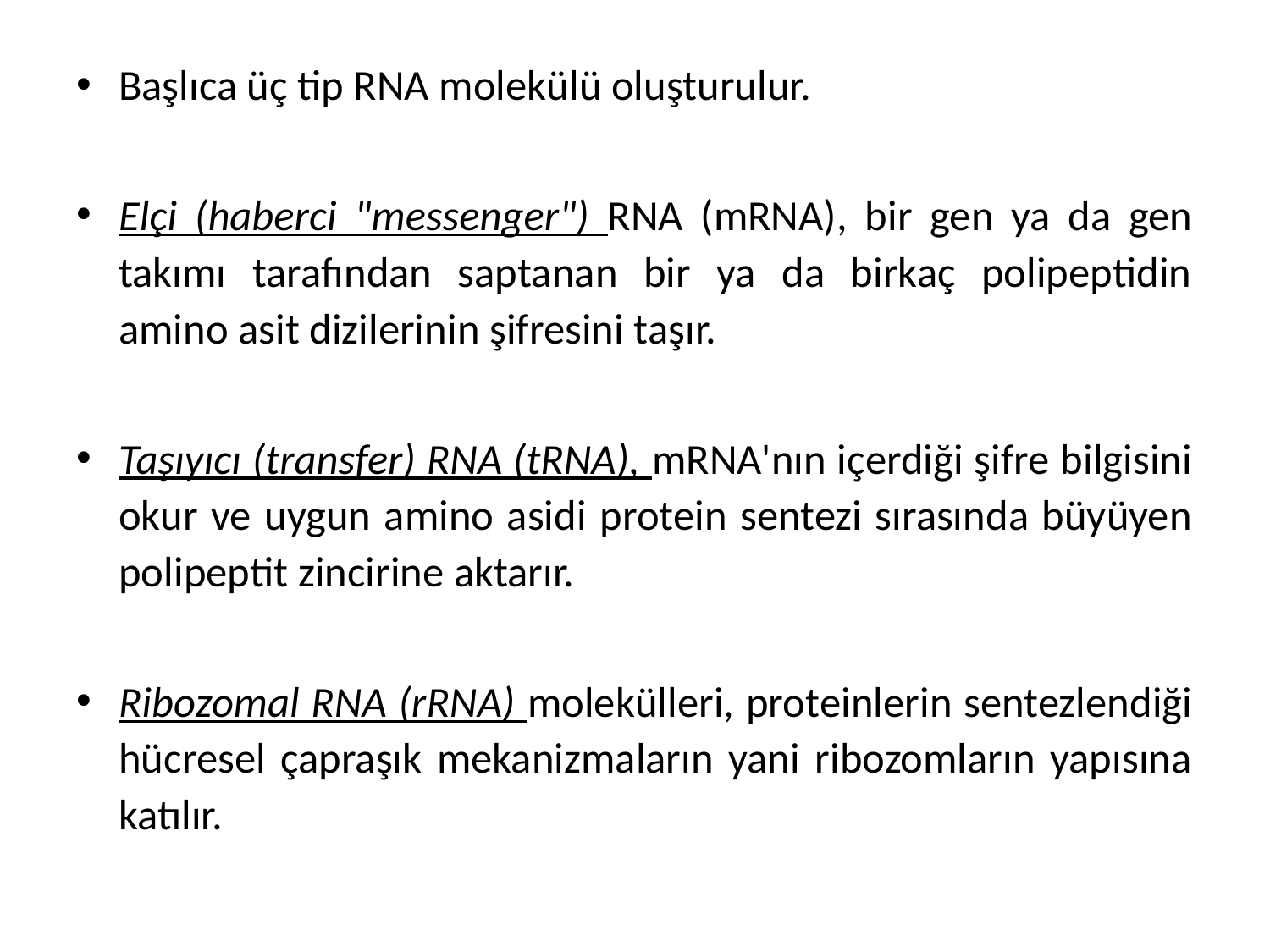

Başlıca üç tip RNA molekülü oluşturulur.

Elçi (haberci "messenger") RNA (mRNA), bir gen ya da gen takımı tarafından saptanan bir ya da birkaç polipeptidin amino asit dizilerinin şifresini taşır.

Taşıyıcı (transfer) RNA (tRNA), mRNA'nın içerdiği şifre bilgisini okur ve uygun amino asidi protein sentezi sırasında büyüyen polipeptit zincirine aktarır.

Ribozomal RNA (rRNA) molekülleri, proteinlerin sentezlendiği hücresel çapraşık mekanizmaların yani ribozomların yapısına katılır.